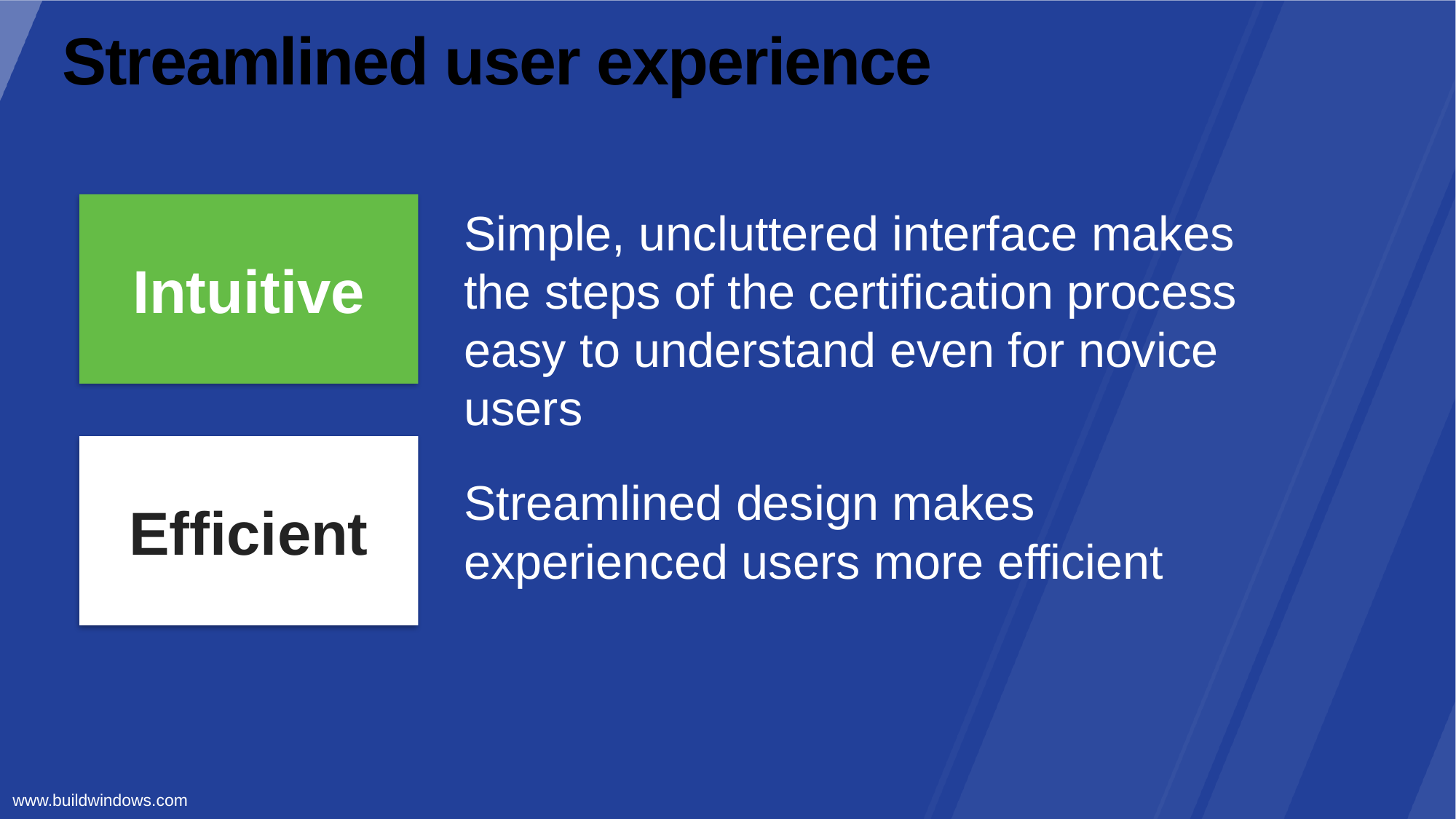

# Streamlined user experience
Intuitive
Simple, uncluttered interface makes the steps of the certification process easy to understand even for novice users
Efficient
Streamlined design makes experienced users more efficient